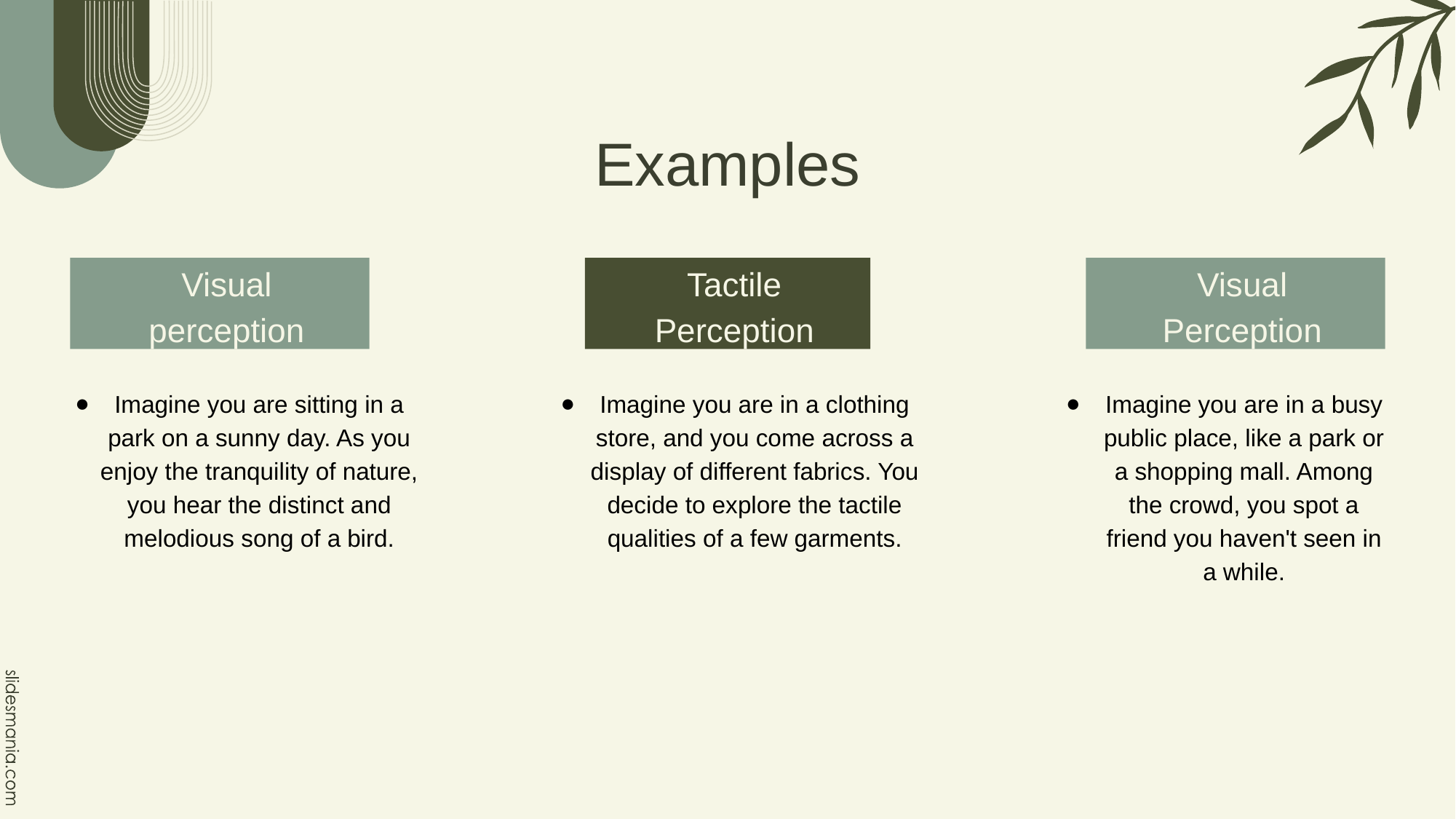

# Examples
Visual
perception
Tactile
Perception
Visual
Perception
Imagine you are sitting in a park on a sunny day. As you enjoy the tranquility of nature, you hear the distinct and melodious song of a bird.

Imagine you are in a clothing store, and you come across a display of different fabrics. You decide to explore the tactile qualities of a few garments.
Imagine you are in a busy public place, like a park or a shopping mall. Among the crowd, you spot a friend you haven't seen in a while.